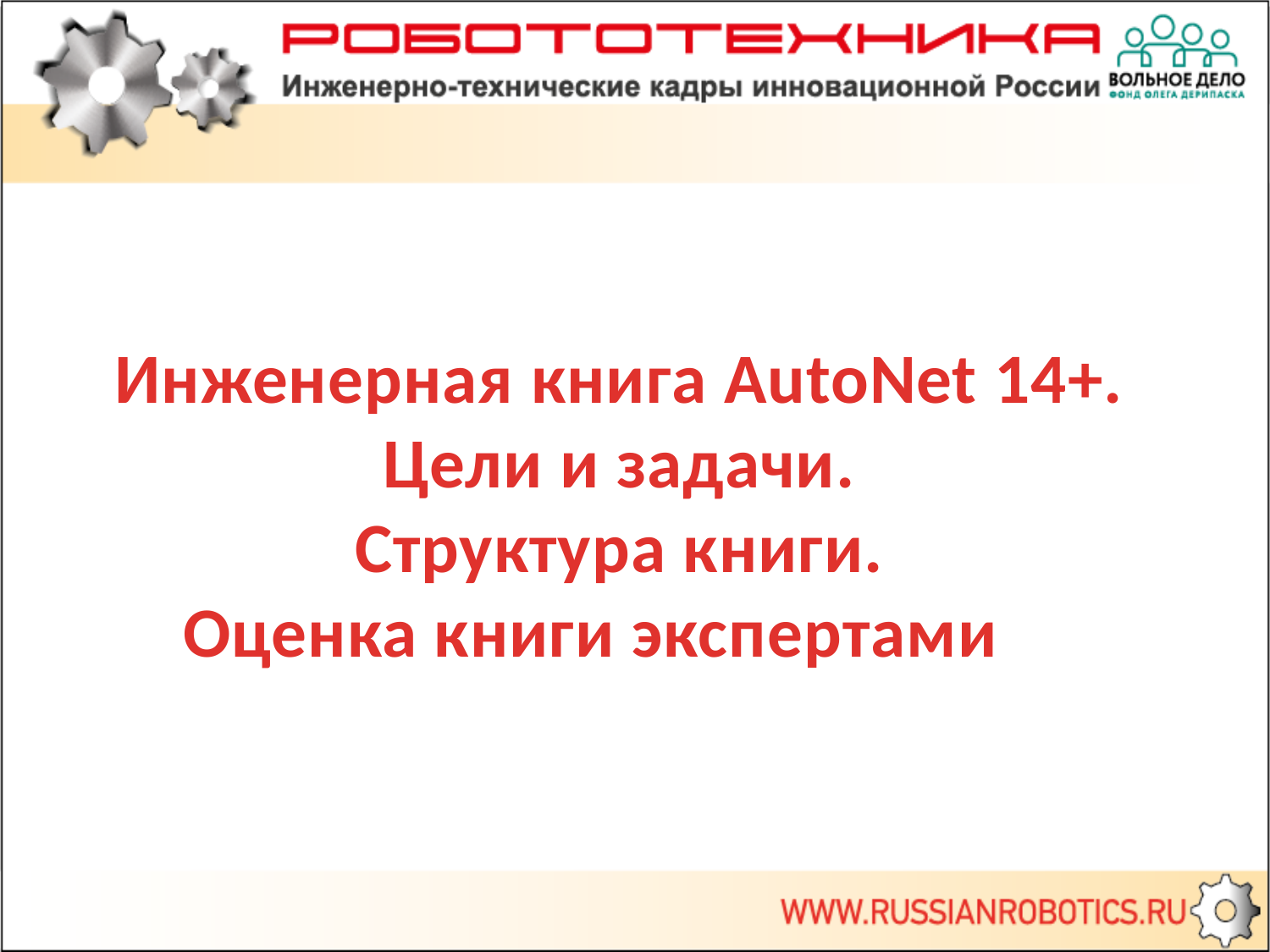

Инженерная книга AutoNet 14+.
Цели и задачи.
Структура книги.
Оценка книги экспертами